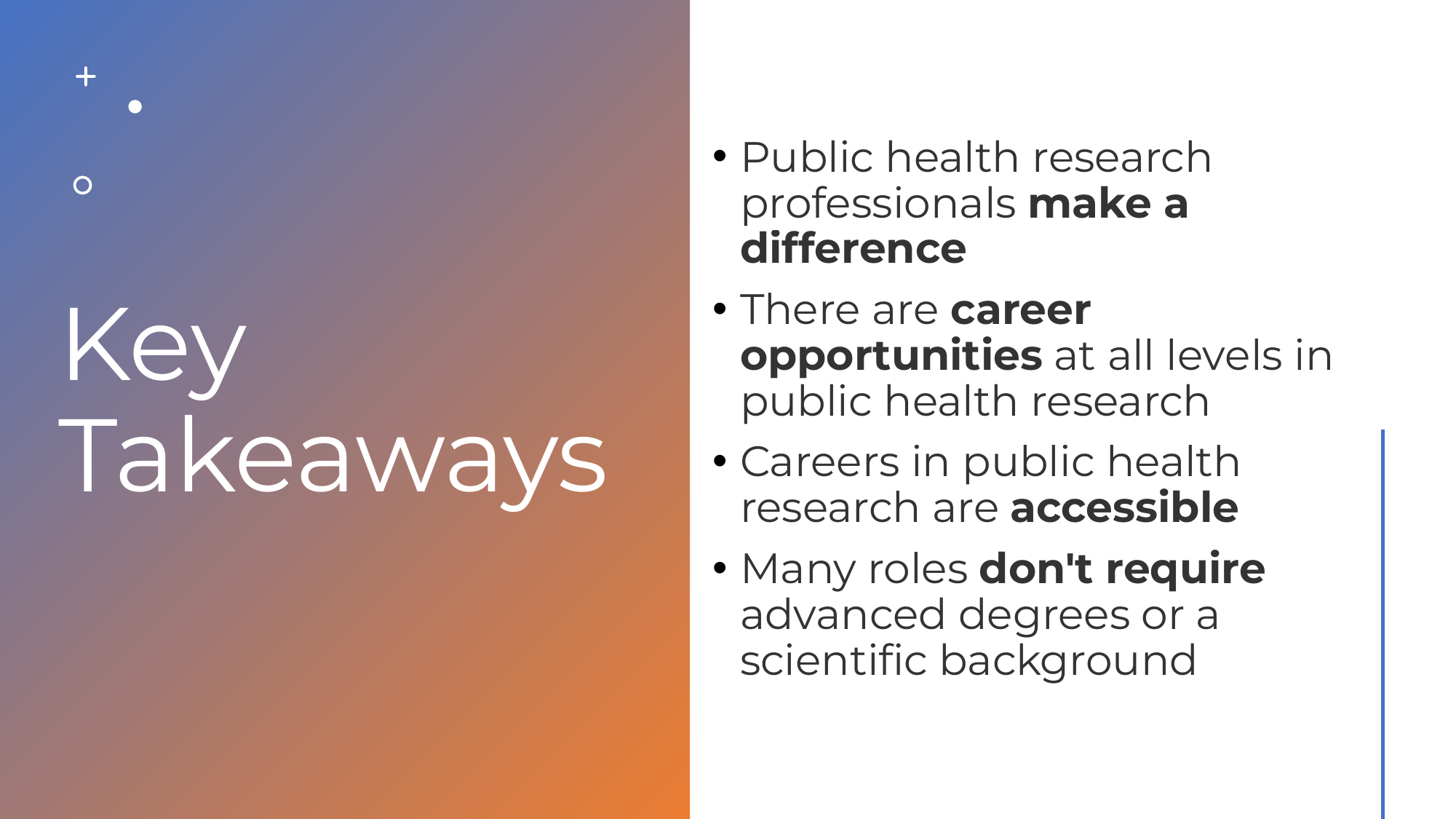

Public health research professionals make a difference
There are career opportunities at all levels in public health research
Careers in public health research are accessible
Many roles don't require advanced degrees or a scientific background
# Key Takeaways